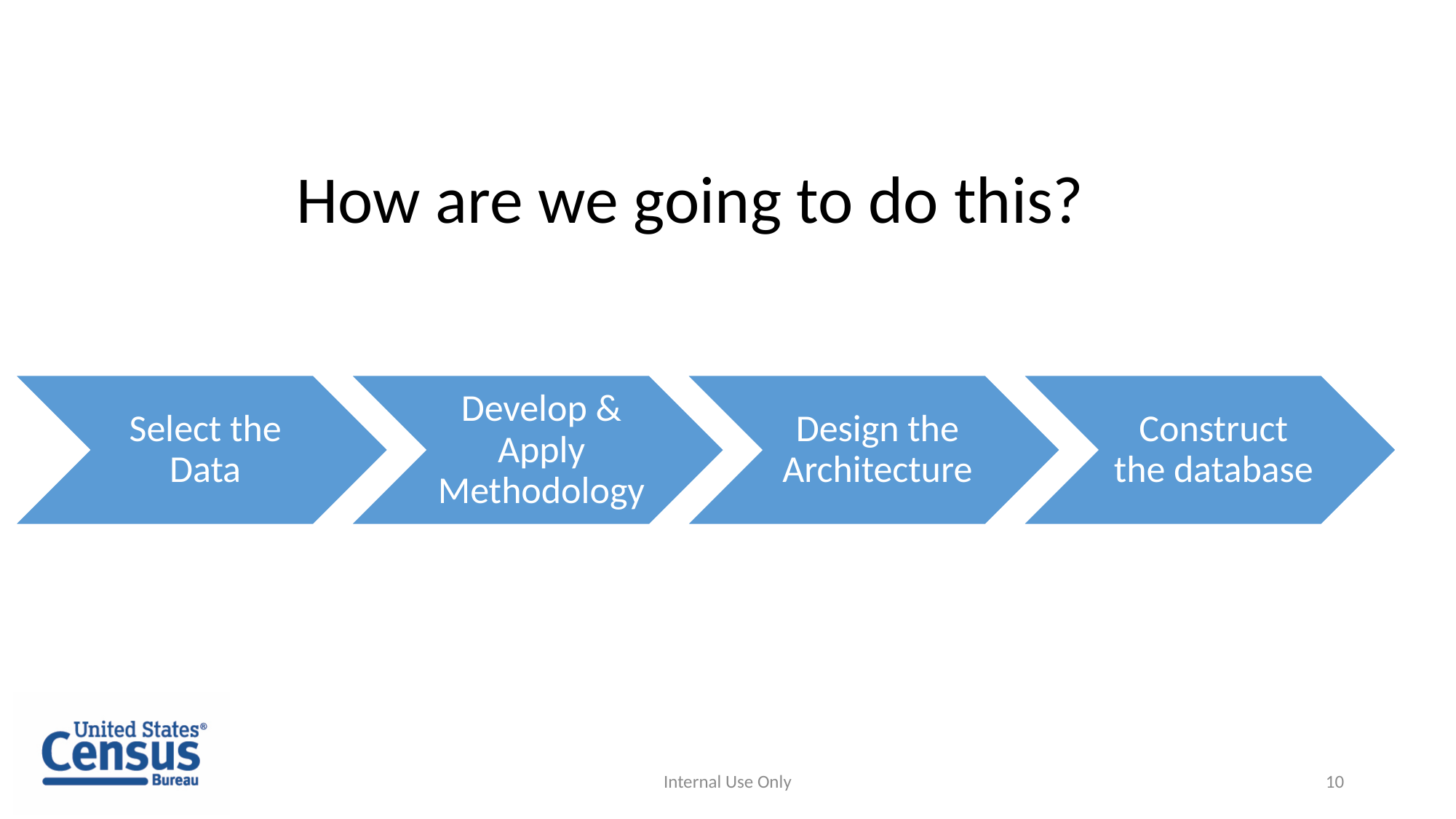

Select the Data
Develop & Apply Methodology
Design the Architecture
Construct the database
# How are we going to do this?
Internal Use Only
10